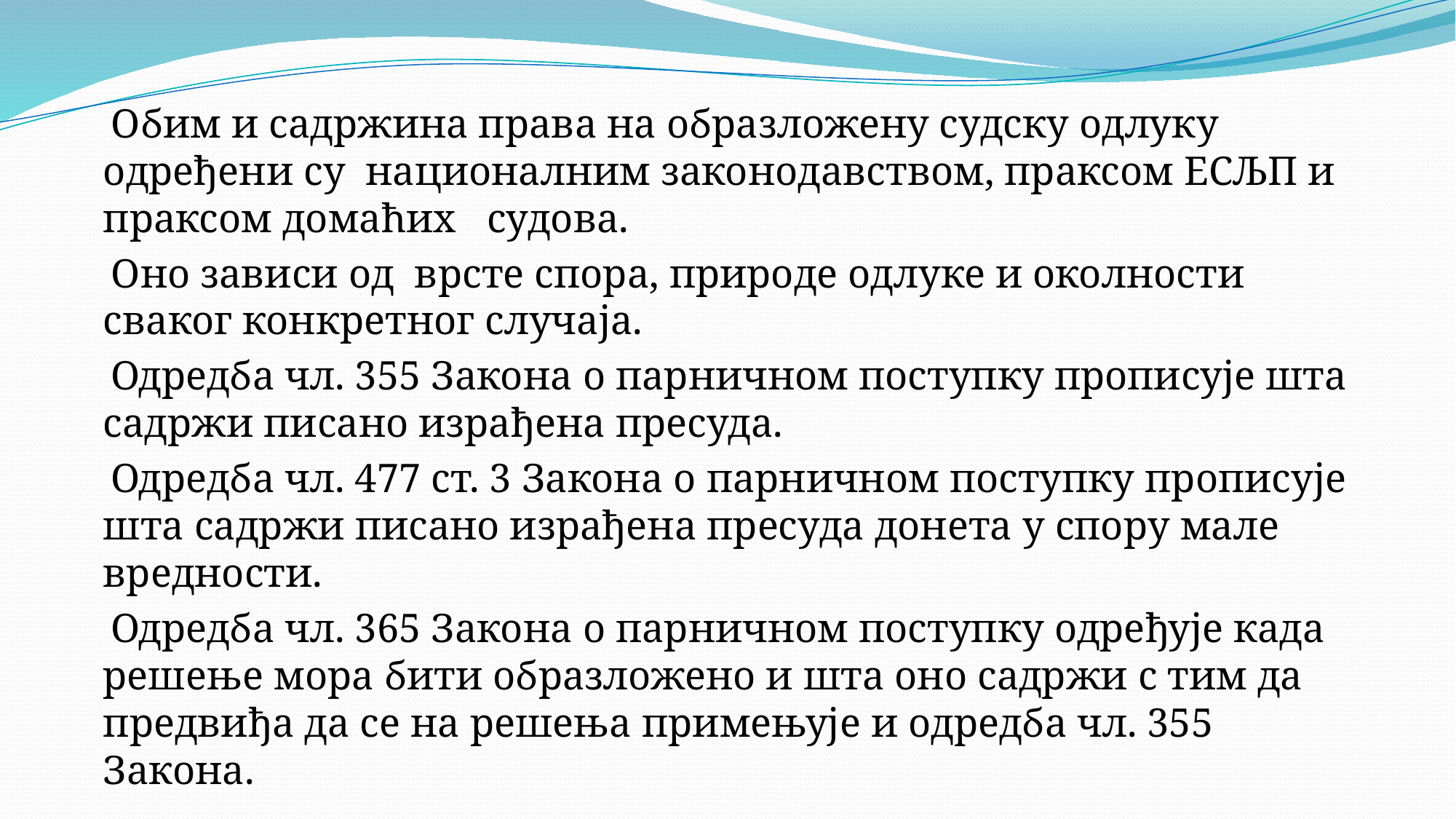

Обим и садржина права на образложену судску одлуку одређени су  националним законодавством, праксом ЕСЉП и праксом домаћих   судова.
    Оно зависи од  врсте спора, природе одлуке и околности сваког конкретног случаја.
    Одредба чл. 355 Закона о парничном поступку прописује шта садржи писано израђена пресуда.
    Одредба чл. 477 ст. 3 Закона о парничном поступку прописује шта садржи писано израђена пресуда донета у спору мале вредности.
    Одредба чл. 365 Закона о парничном поступку одређује када  решење мора бити образложено и шта оно садржи с тим да предвиђа да се на решења примењује и одредба чл. 355 Закона.